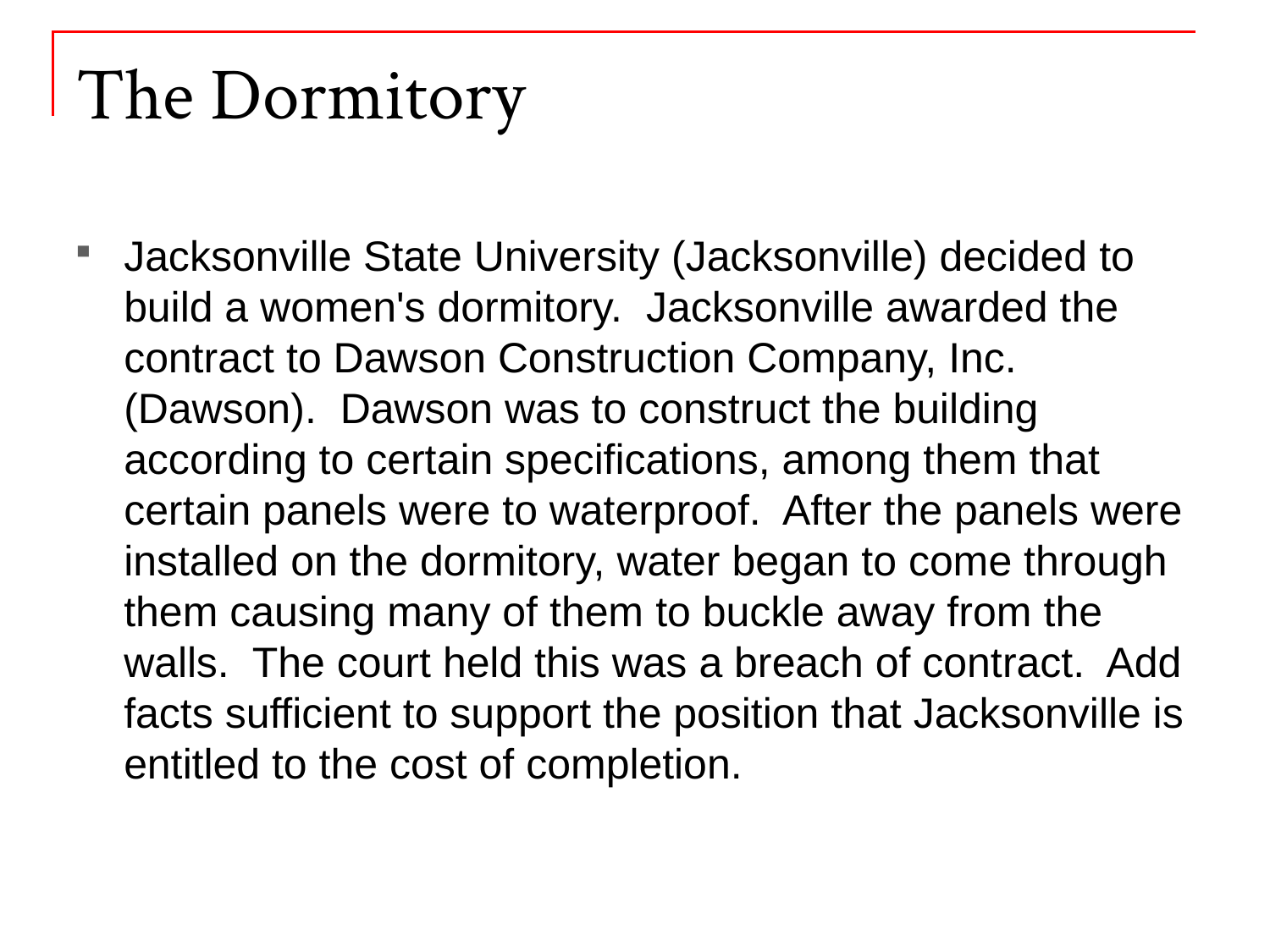

# The Dormitory
Jacksonville State University (Jacksonville) decided to build a women's dormitory.  Jacksonville awarded the contract to Dawson Construction Company, Inc. (Dawson).  Dawson was to construct the building according to certain specifications, among them that certain panels were to waterproof.  After the panels were installed on the dormitory, water began to come through them causing many of them to buckle away from the walls.  The court held this was a breach of contract.  Add facts sufficient to support the position that Jacksonville is entitled to the cost of completion.